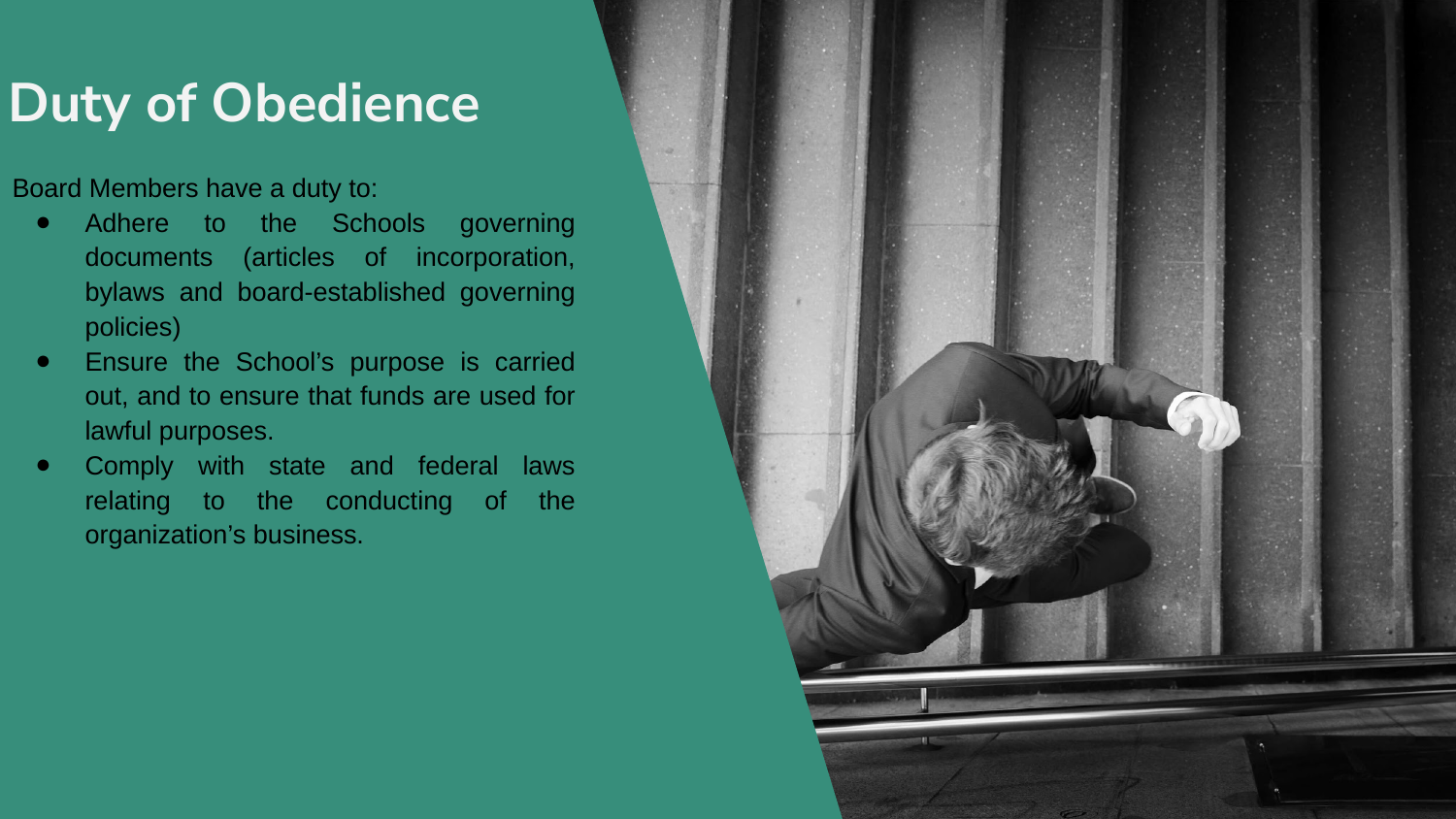

# Duty of Obedience

Board Members have a duty to:
Adhere to the Schools governing documents (articles of incorporation, bylaws and board-established governing policies)
Ensure the School’s purpose is carried out, and to ensure that funds are used for lawful purposes.
Comply with state and federal laws relating to the conducting of the organization’s business.